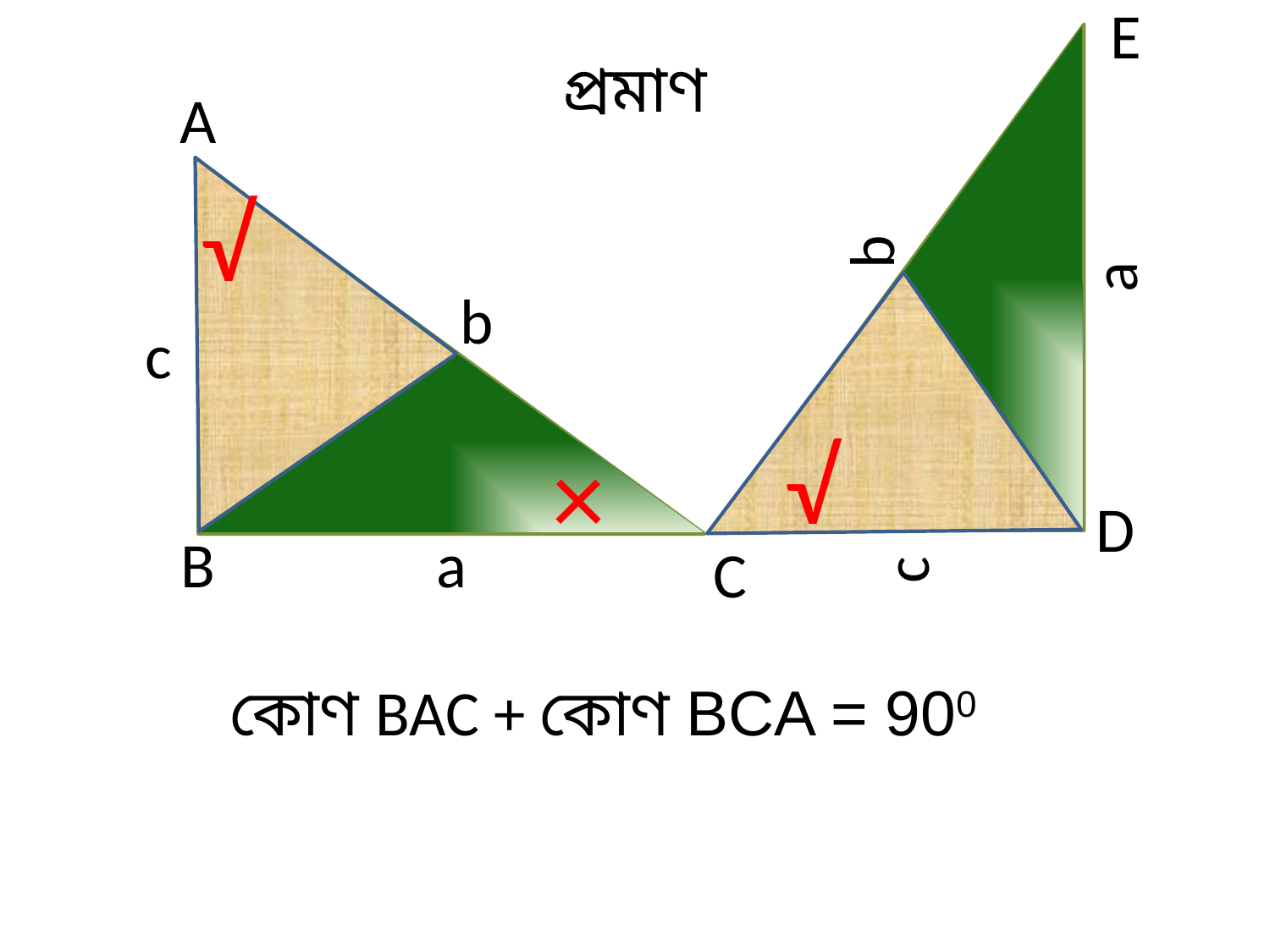

A

B
C
b
c
a

D
E
b
c
a

প্রমাণ
√
√
×
কোণ BAC + কোণ BCA = 900